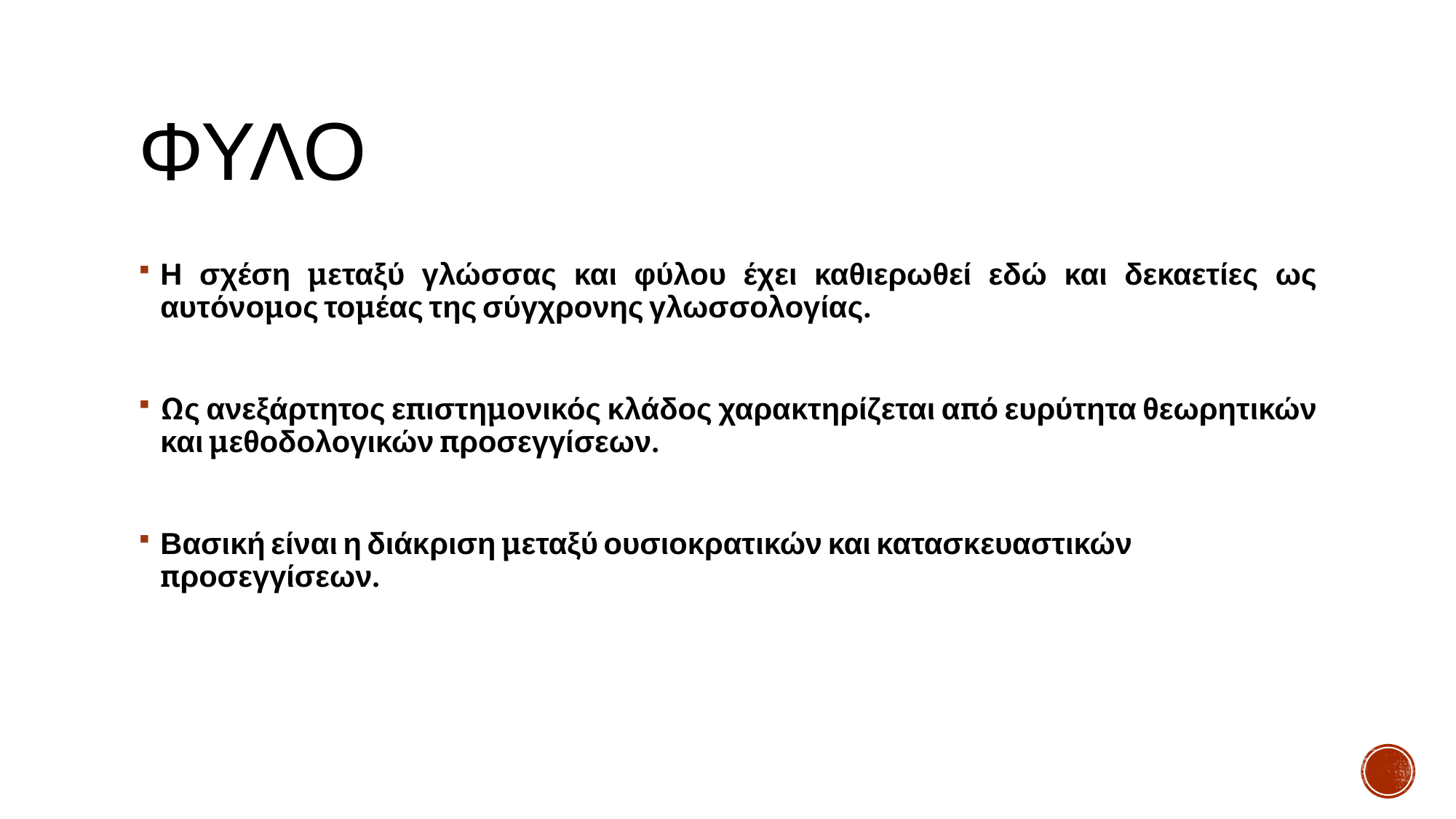

# φυλο
Η σχέση μεταξύ γλώσσας και φύλου έχει καθιερωθεί εδώ και δεκαετίες ως αυτόνομος τομέας της σύγχρονης γλωσσολογίας.

Ως ανεξάρτητος επιστημονικός κλάδος χαρακτηρίζεται από ευρύτητα θεωρητικών και μεθοδολογικών προσεγγίσεων.

Βασική είναι η διάκριση μεταξύ ουσιοκρατικών και κατασκευαστικών προσεγγίσεων.